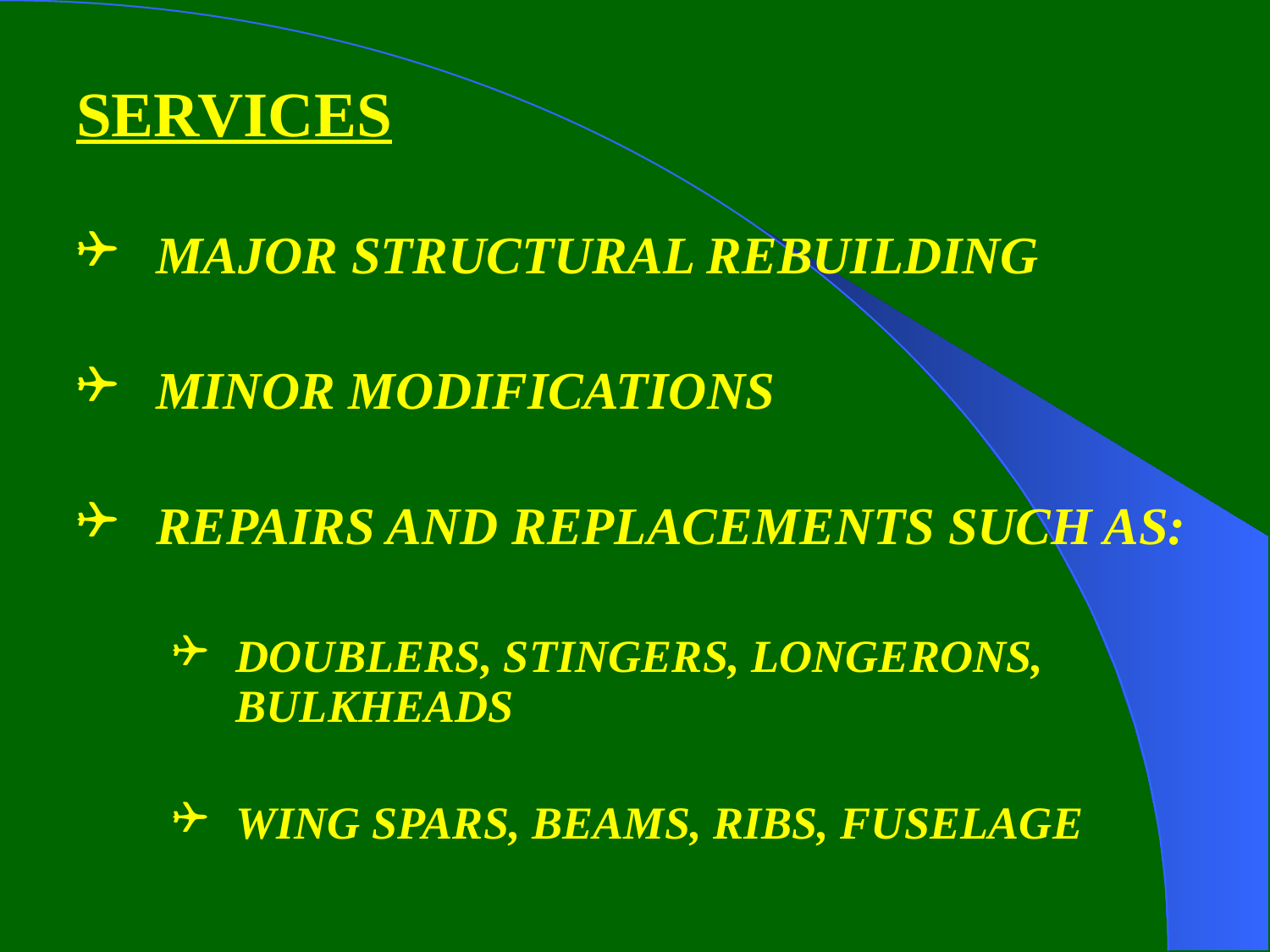

# SERVICES
MAJOR STRUCTURAL REBUILDING

MINOR MODIFICATIONS

REPAIRS AND REPLACEMENTS SUCH AS:

DOUBLERS, STINGERS, LONGERONS, BULKHEADS

WING SPARS, BEAMS, RIBS, FUSELAGE